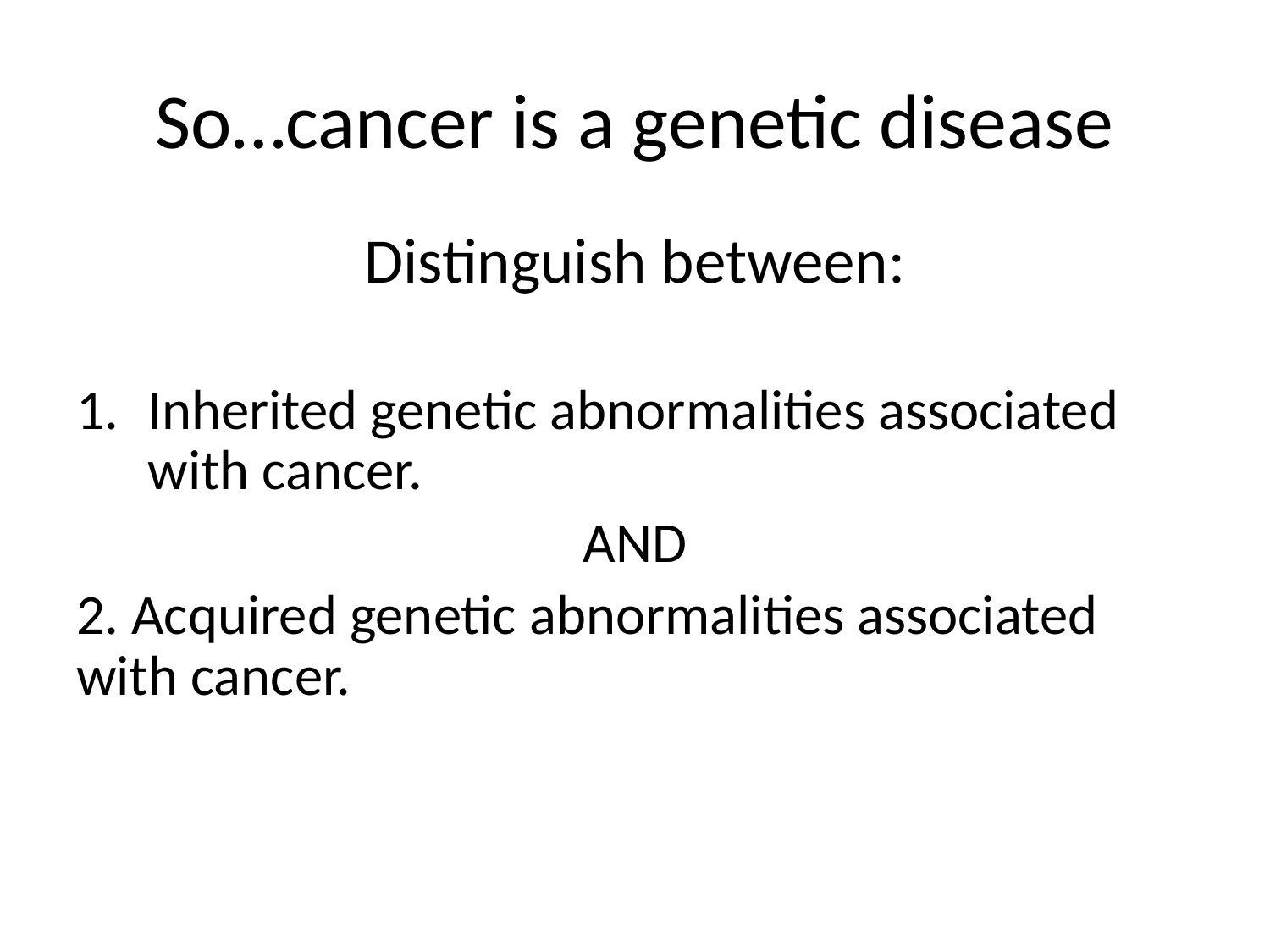

# So…cancer is a genetic disease
Distinguish between:

Inherited genetic abnormalities associated with cancer.
AND
2. Acquired genetic abnormalities associated with cancer.